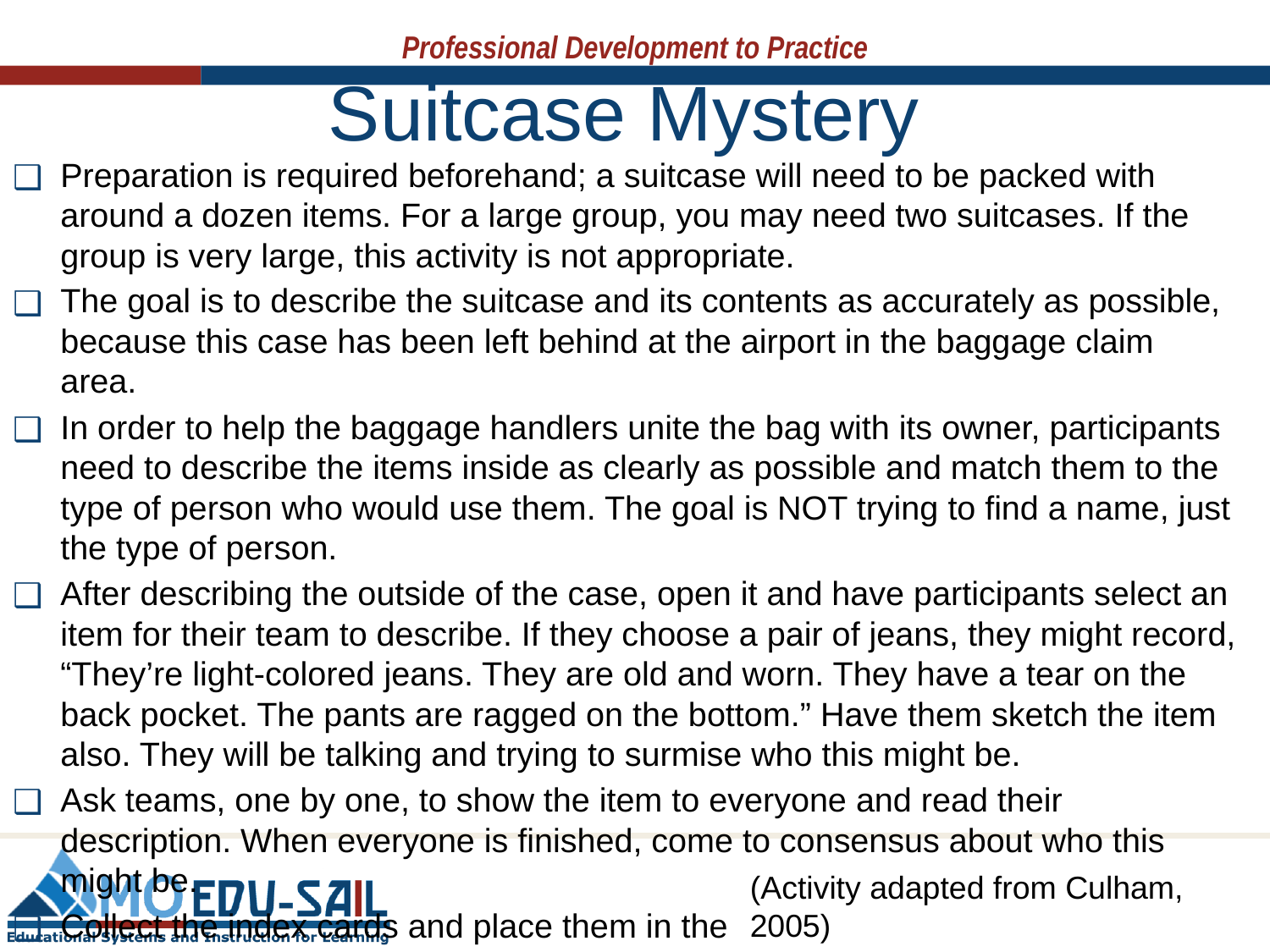

# Suitcase Mystery
Preparation is required beforehand; a suitcase will need to be packed with around a dozen items. For a large group, you may need two suitcases. If the group is very large, this activity is not appropriate.
The goal is to describe the suitcase and its contents as accurately as possible, because this case has been left behind at the airport in the baggage claim area.
In order to help the baggage handlers unite the bag with its owner, participants need to describe the items inside as clearly as possible and match them to the type of person who would use them. The goal is NOT trying to find a name, just the type of person.
After describing the outside of the case, open it and have participants select an item for their team to describe. If they choose a pair of jeans, they might record, “They’re light-colored jeans. They are old and worn. They have a tear on the back pocket. The pants are ragged on the bottom.” Have them sketch the item also. They will be talking and trying to surmise who this might be.
Ask teams, one by one, to show the item to everyone and read their description. When everyone is finished, come to consensus about who this might be.
Collect the index cards and place them in the suitcase.

(Activity adapted from Culham, 2005)